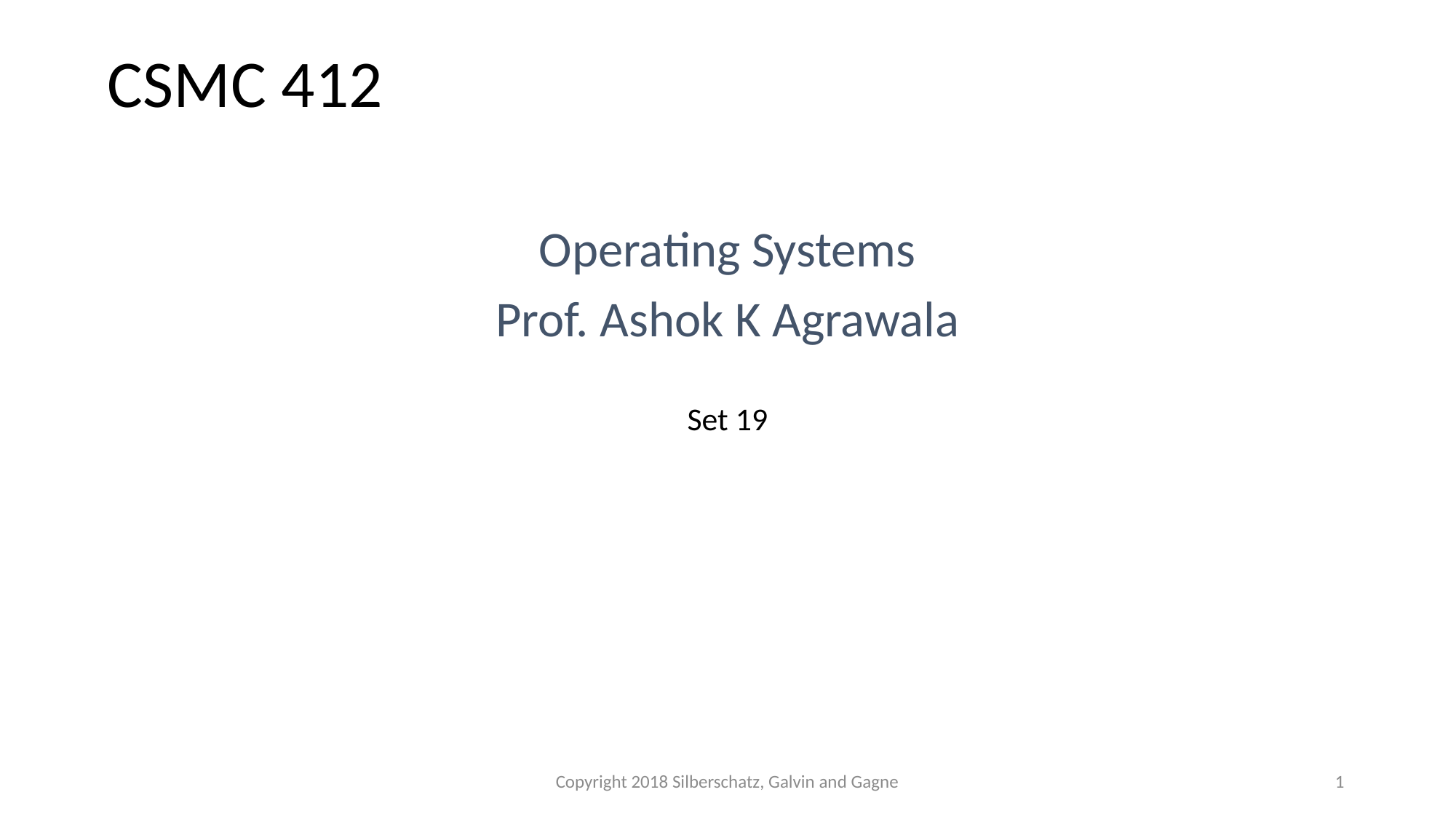

# CSMC 412
Operating Systems
Prof. Ashok K Agrawala

Set 19
Copyright 2018 Silberschatz, Galvin and Gagne
1